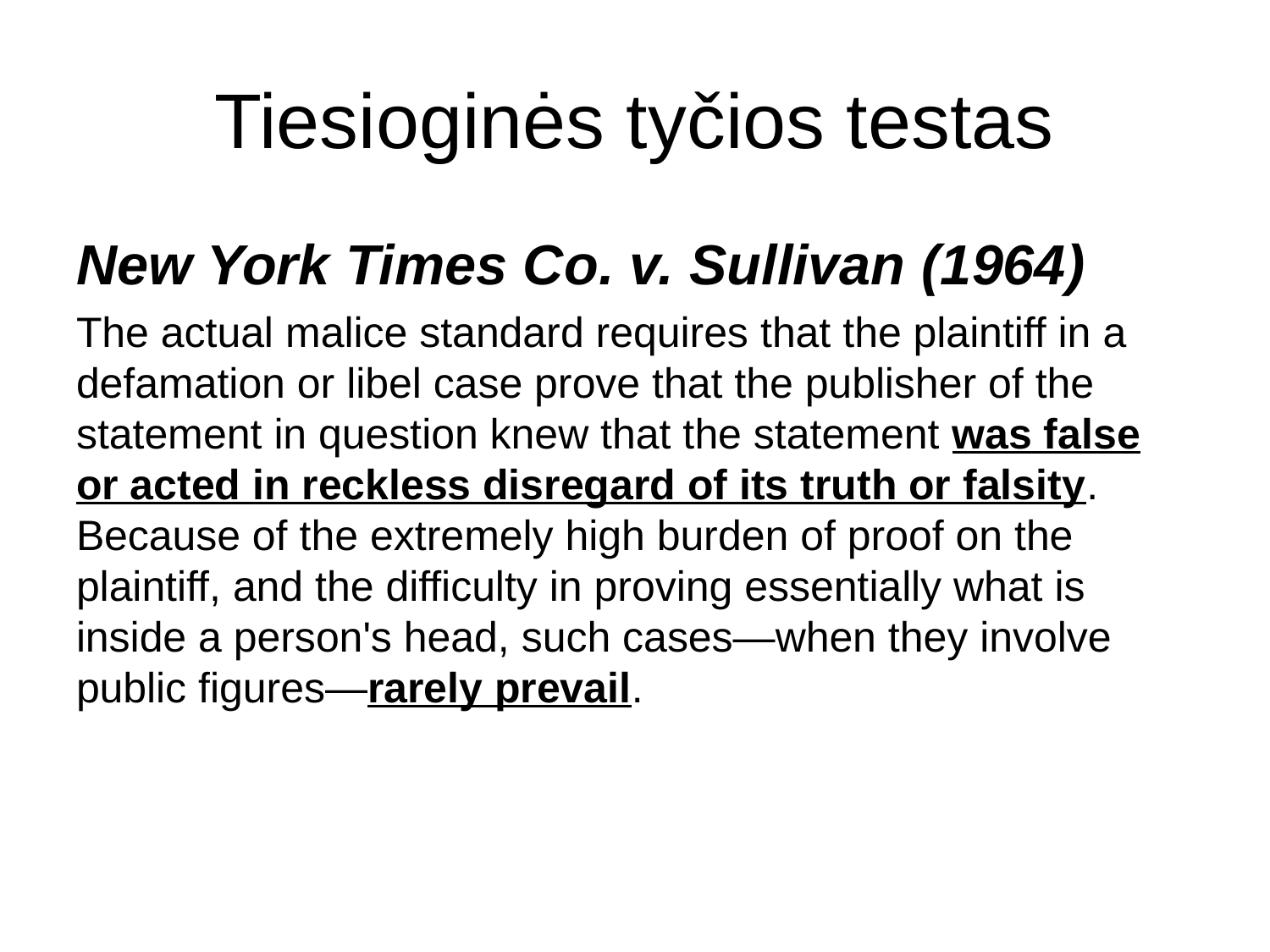

# Tiesioginės tyčios testas
New York Times Co. v. Sullivan (1964)
The actual malice standard requires that the plaintiff in a defamation or libel case prove that the publisher of the statement in question knew that the statement was false or acted in reckless disregard of its truth or falsity. Because of the extremely high burden of proof on the plaintiff, and the difficulty in proving essentially what is inside a person's head, such cases—when they involve public figures—rarely prevail.